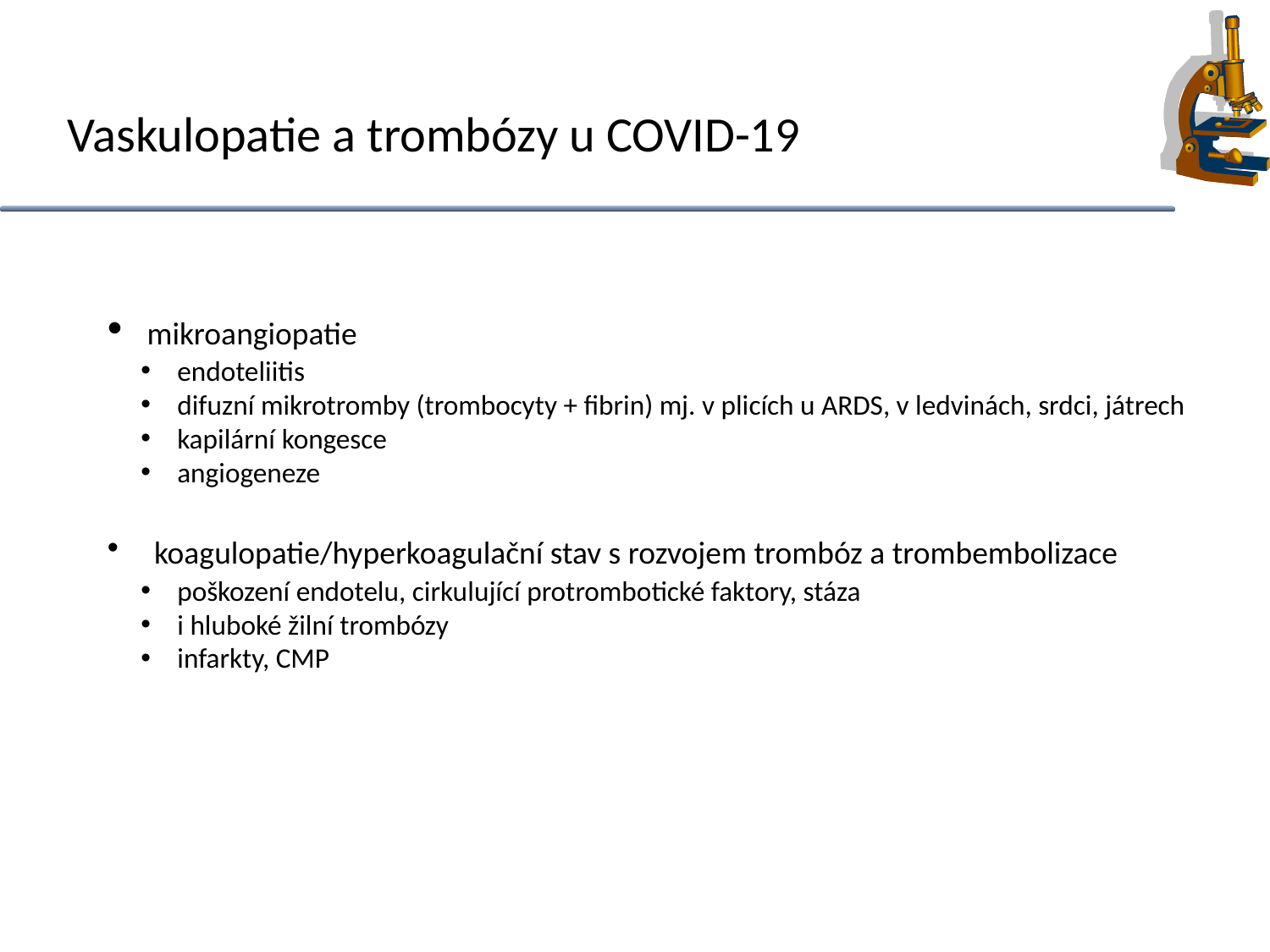

Vaskulopatie a trombózy u COVID-19

 mikroangiopatie
 endoteliitis
 difuzní mikrotromby (trombocyty + fibrin) mj. v plicích u ARDS, v ledvinách, srdci, játrech
 kapilární kongesce
 angiogeneze

  koagulopatie/hyperkoagulační stav s rozvojem trombóz a trombembolizace
 poškození endotelu, cirkulující protrombotické faktory, stáza
 i hluboké žilní trombózy
 infarkty, CMP